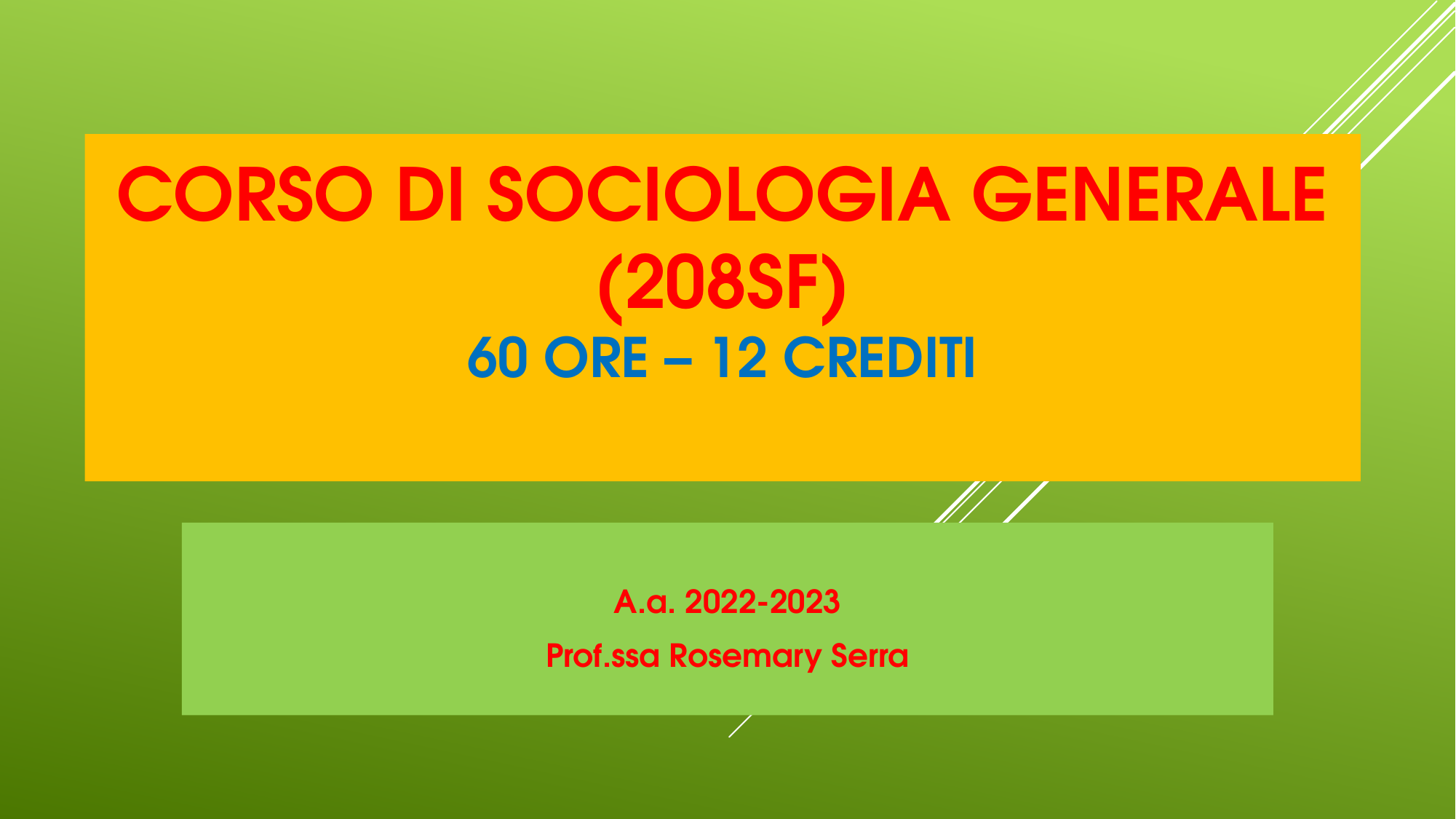

# Corso di Sociologia Generale (208SF) 60 ore – 12 crediti

A.a. 2022-2023
Prof.ssa Rosemary Serra